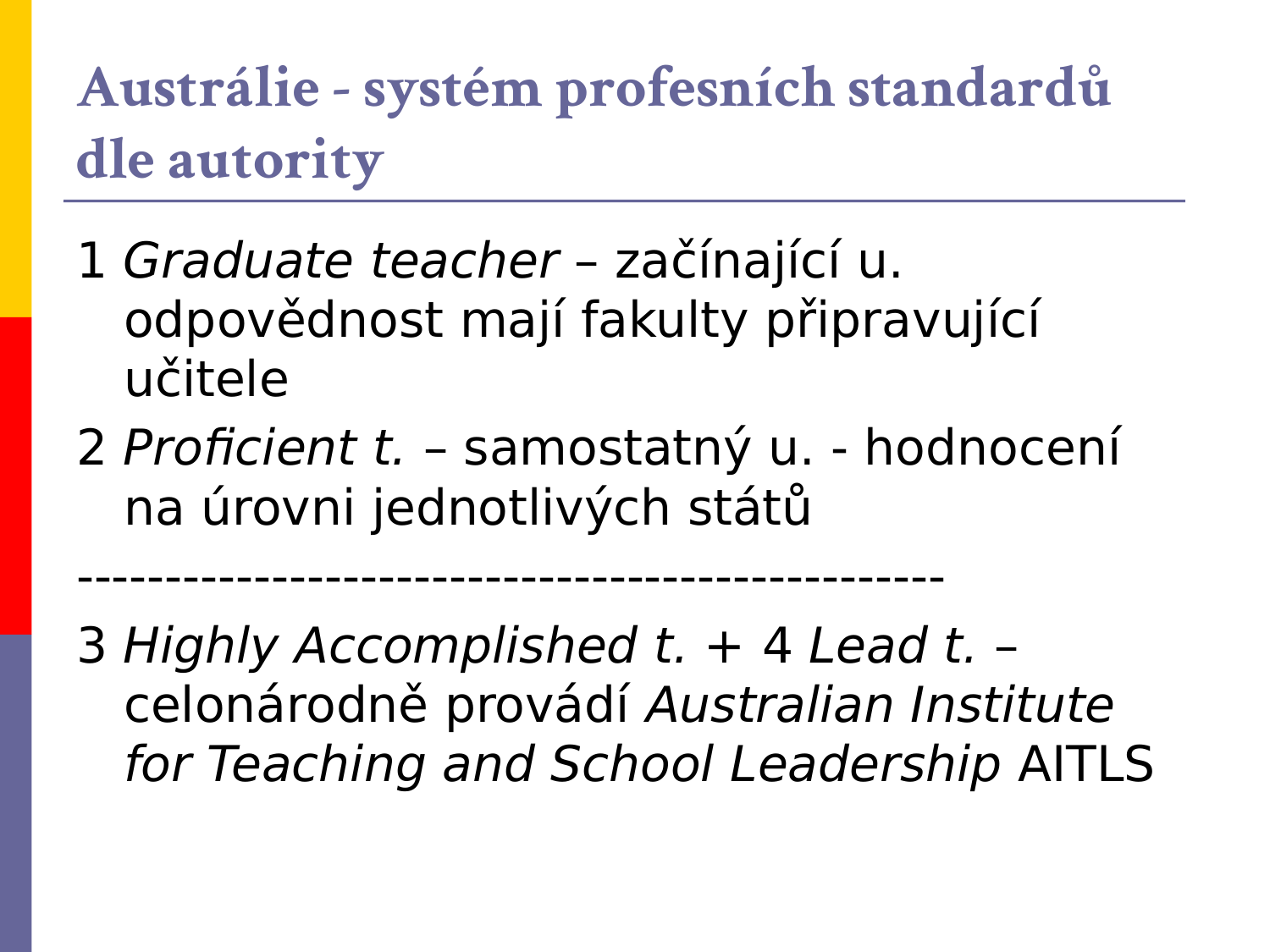

# Austrálie - systém profesních standardů dle autority
1 Graduate teacher – začínající u. odpovědnost mají fakulty připravující učitele
2 Proficient t. – samostatný u. - hodnocení na úrovni jednotlivých států
-------------------------------------------------
3 Highly Accomplished t. + 4 Lead t. – celonárodně provádí Australian Institute for Teaching and School Leadership AITLS